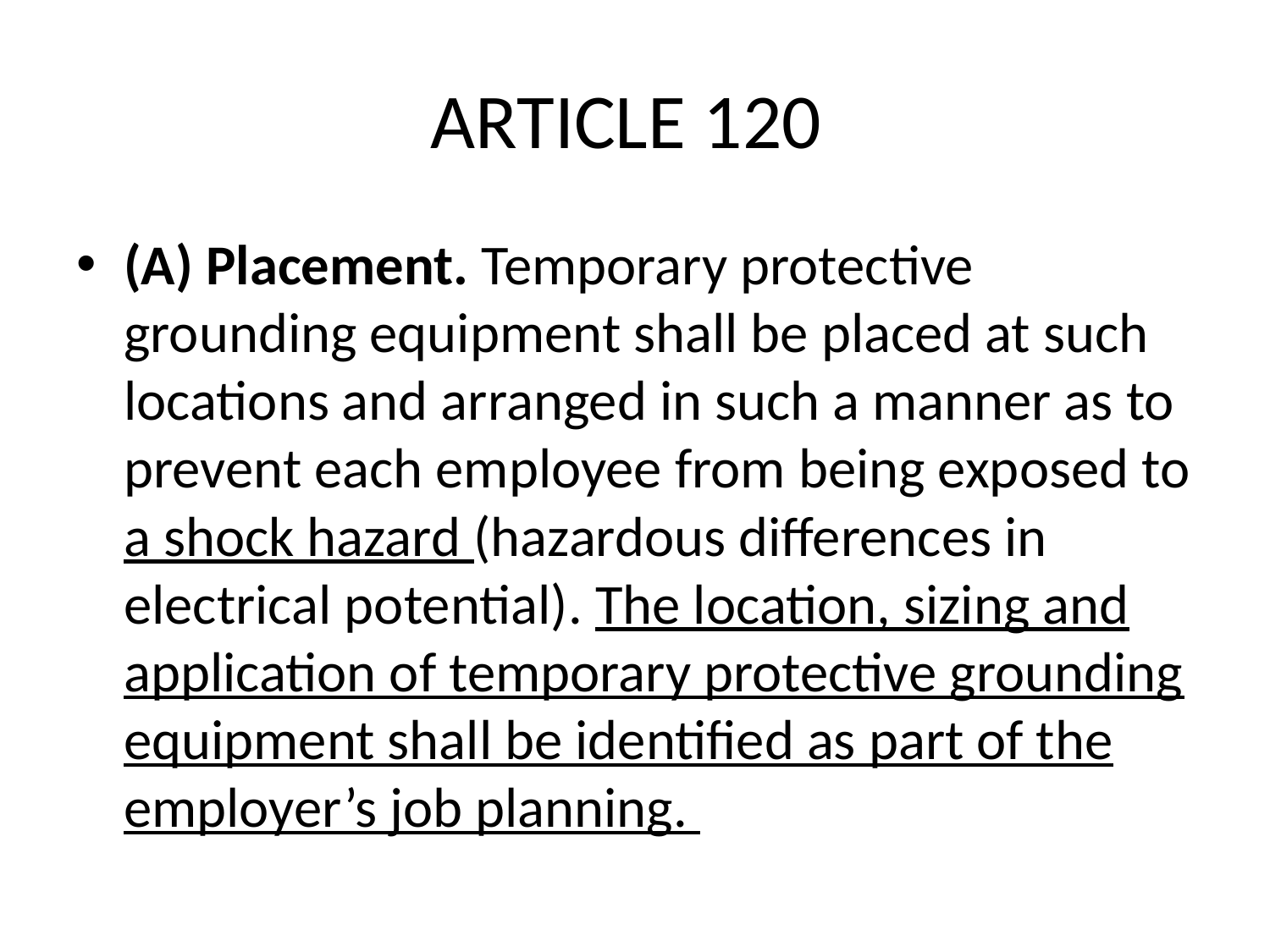

# ARTICLE 120
(A) Placement. Temporary protective grounding equipment shall be placed at such locations and arranged in such a manner as to prevent each employee from being exposed to a shock hazard (hazardous differences in electrical potential). The location, sizing and application of temporary protective grounding equipment shall be identified as part of the employer’s job planning.